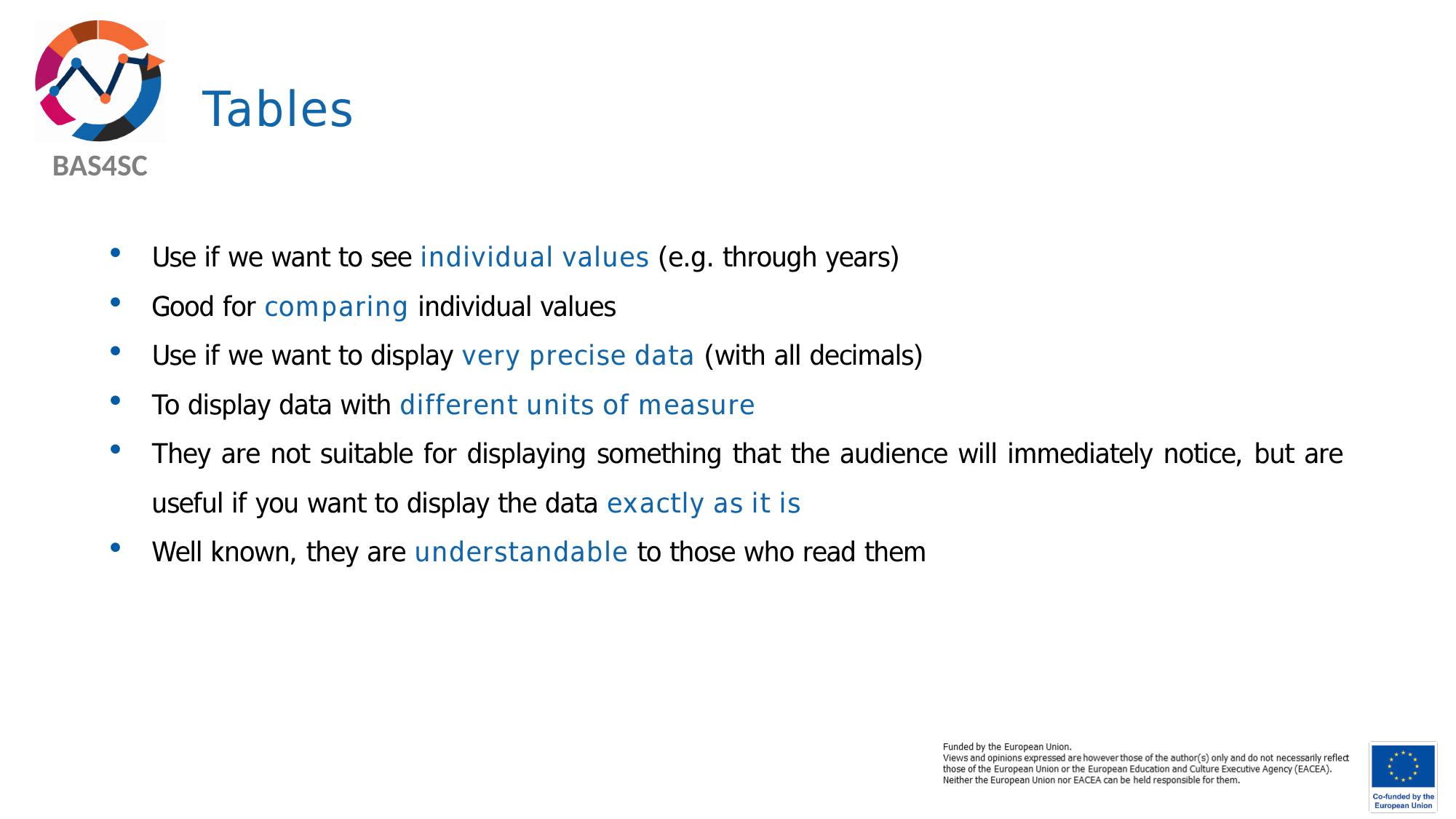

# Tables
Use if we want to see individual values ​​(e.g. through years)
Good for comparing individual values
Use if we want to display very precise data (with all decimals)
To display data with different units of measure
They are not suitable for displaying something that the audience will immediately notice, but are useful if you want to display the data exactly as it is
Well known, they are understandable to those who read them